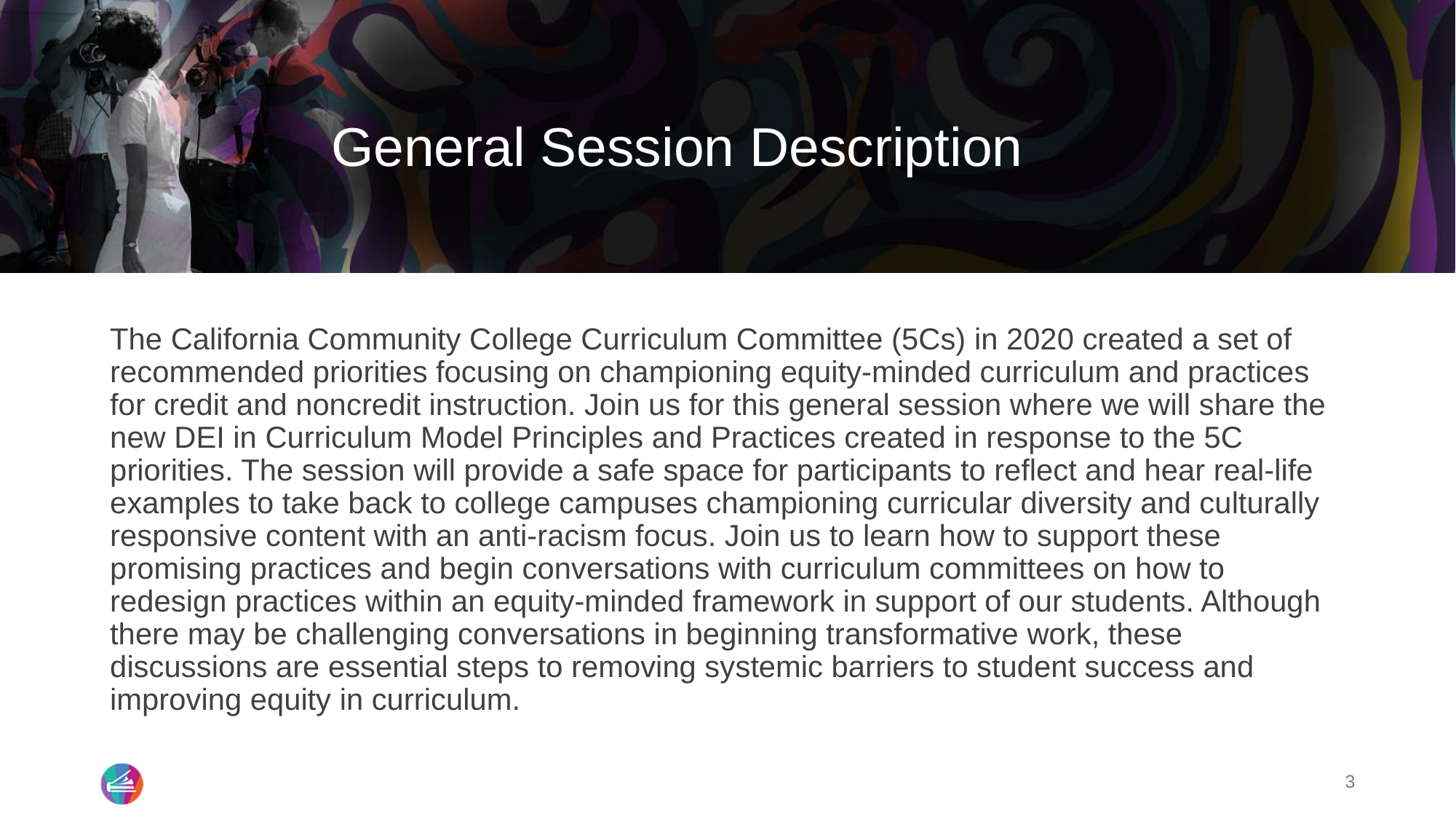

# General Session Description
The California Community College Curriculum Committee (5Cs) in 2020 created a set of recommended priorities focusing on championing equity-minded curriculum and practices for credit and noncredit instruction. Join us for this general session where we will share the new DEI in Curriculum Model Principles and Practices created in response to the 5C priorities. The session will provide a safe space for participants to reflect and hear real-life examples to take back to college campuses championing curricular diversity and culturally responsive content with an anti-racism focus. Join us to learn how to support these promising practices and begin conversations with curriculum committees on how to redesign practices within an equity-minded framework in support of our students. Although there may be challenging conversations in beginning transformative work, these discussions are essential steps to removing systemic barriers to student success and improving equity in curriculum.

3